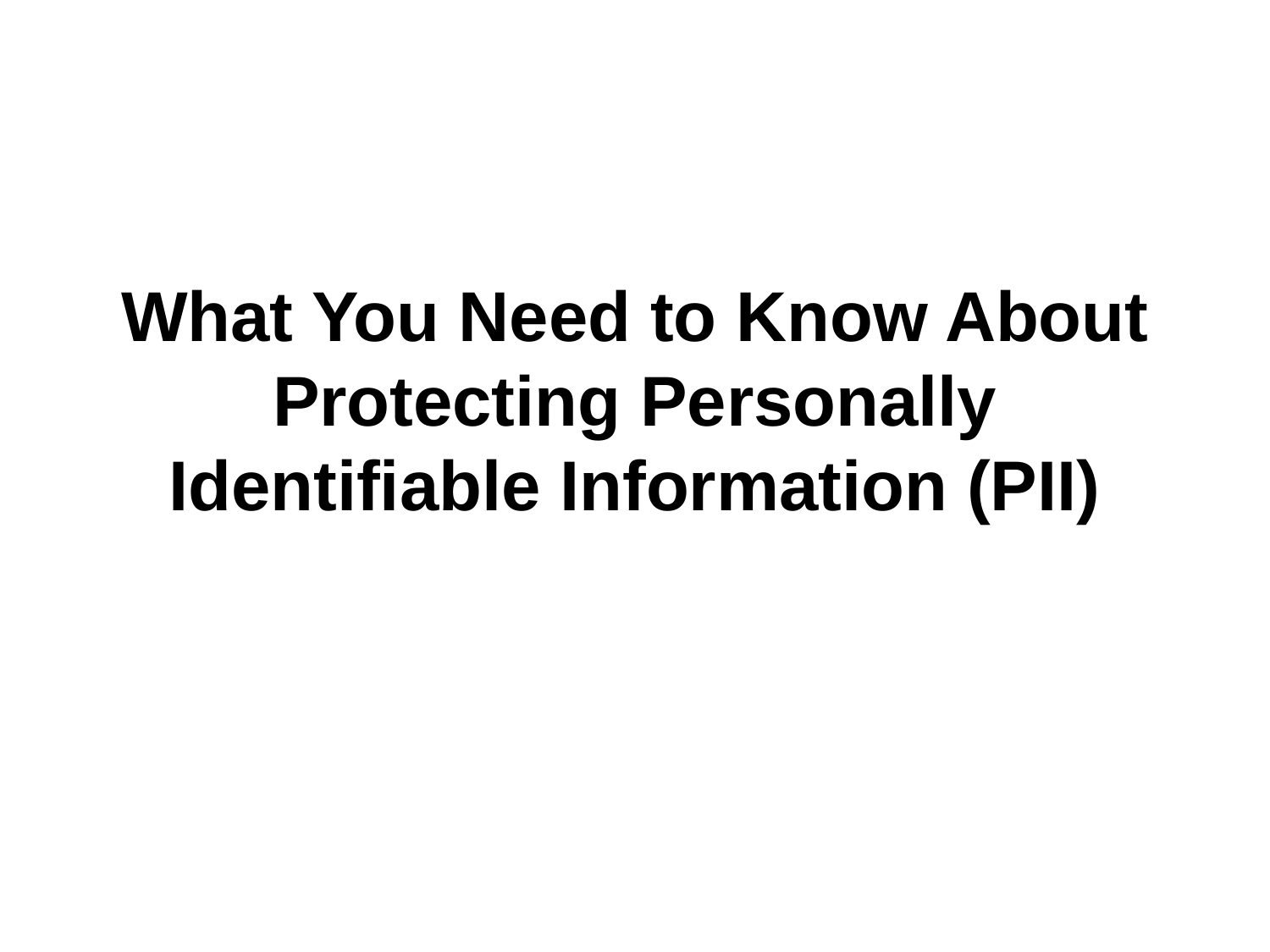

# What You Need to Know About Protecting Personally Identifiable Information (PII)